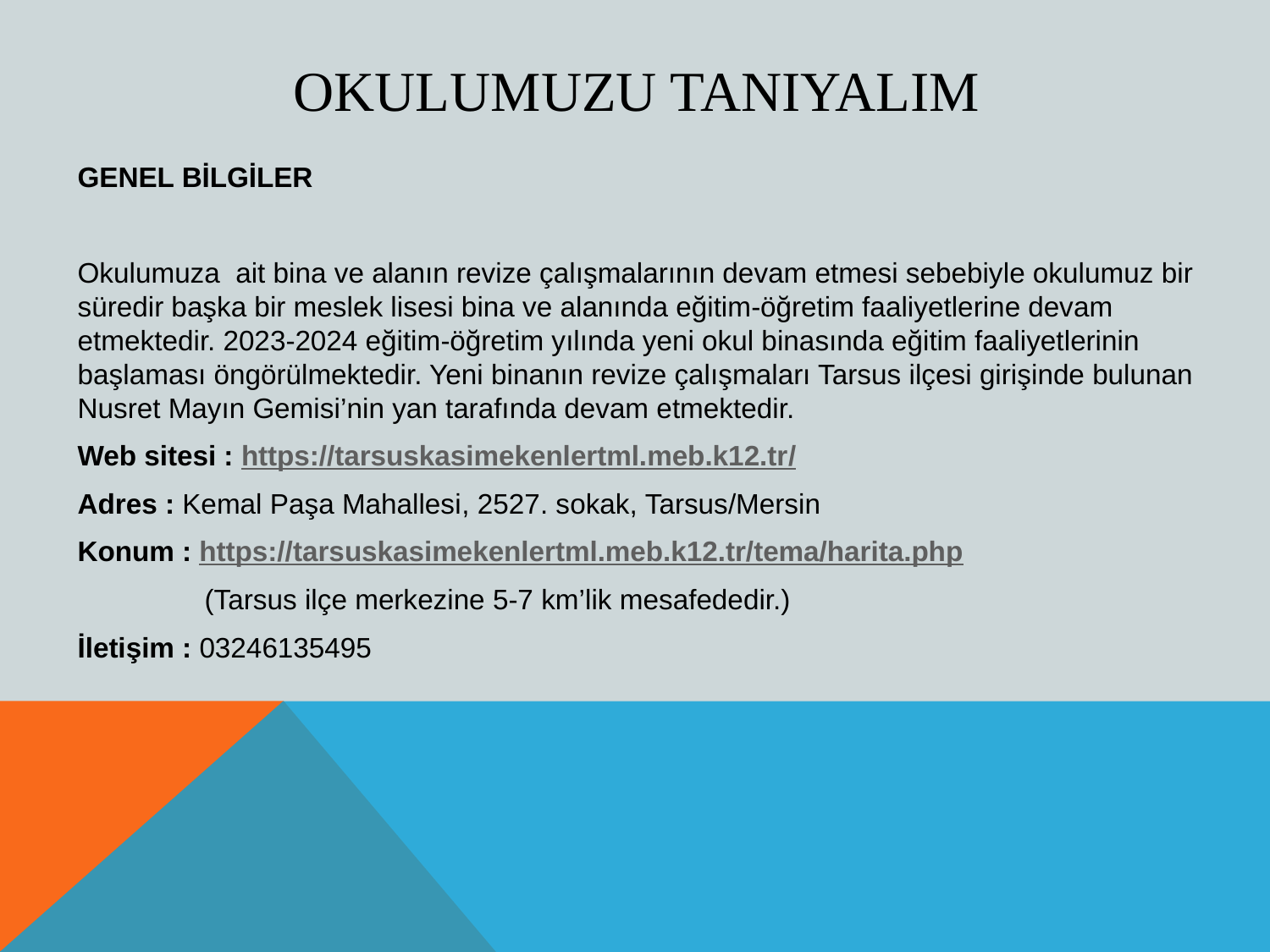

# Okulumuzu tanIyalIm
GENEL BİLGİLER

Okulumuza  ait bina ve alanın revize çalışmalarının devam etmesi sebebiyle okulumuz bir süredir başka bir meslek lisesi bina ve alanında eğitim-öğretim faaliyetlerine devam etmektedir. 2023-2024 eğitim-öğretim yılında yeni okul binasında eğitim faaliyetlerinin başlaması öngörülmektedir. Yeni binanın revize çalışmaları Tarsus ilçesi girişinde bulunan Nusret Mayın Gemisi’nin yan tarafında devam etmektedir.
Web sitesi : https://tarsuskasimekenlertml.meb.k12.tr/
Adres : Kemal Paşa Mahallesi, 2527. sokak, Tarsus/Mersin
Konum : https://tarsuskasimekenlertml.meb.k12.tr/tema/harita.php
	(Tarsus ilçe merkezine 5-7 km’lik mesafededir.)
İletişim : 03246135495